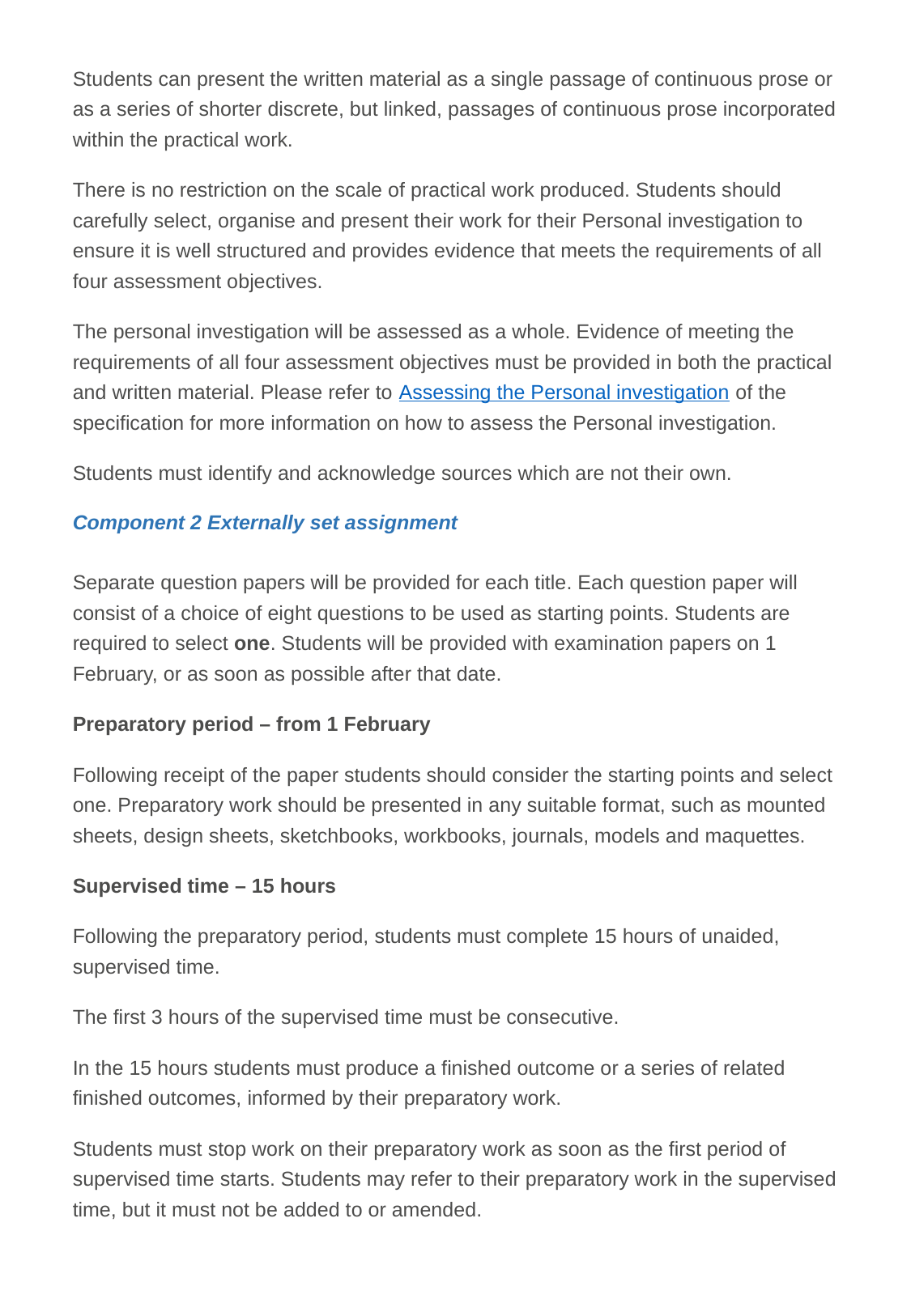

Students can present the written material as a single passage of continuous prose or as a series of shorter discrete, but linked, passages of continuous prose incorporated within the practical work.
There is no restriction on the scale of practical work produced. Students should carefully select, organise and present their work for their Personal investigation to ensure it is well structured and provides evidence that meets the requirements of all four assessment objectives.
The personal investigation will be assessed as a whole. Evidence of meeting the requirements of all four assessment objectives must be provided in both the practical and written material. Please refer to Assessing the Personal investigation of the specification for more information on how to assess the Personal investigation.
Students must identify and acknowledge sources which are not their own.
Component 2 Externally set assignment

Separate question papers will be provided for each title. Each question paper will consist of a choice of eight questions to be used as starting points. Students are required to select one. Students will be provided with examination papers on 1 February, or as soon as possible after that date.
Preparatory period – from 1 February
Following receipt of the paper students should consider the starting points and select one. Preparatory work should be presented in any suitable format, such as mounted sheets, design sheets, sketchbooks, workbooks, journals, models and maquettes.
Supervised time – 15 hours
Following the preparatory period, students must complete 15 hours of unaided, supervised time.
The first 3 hours of the supervised time must be consecutive.
In the 15 hours students must produce a finished outcome or a series of related finished outcomes, informed by their preparatory work.
Students must stop work on their preparatory work as soon as the first period of supervised time starts. Students may refer to their preparatory work in the supervised time, but it must not be added to or amended.